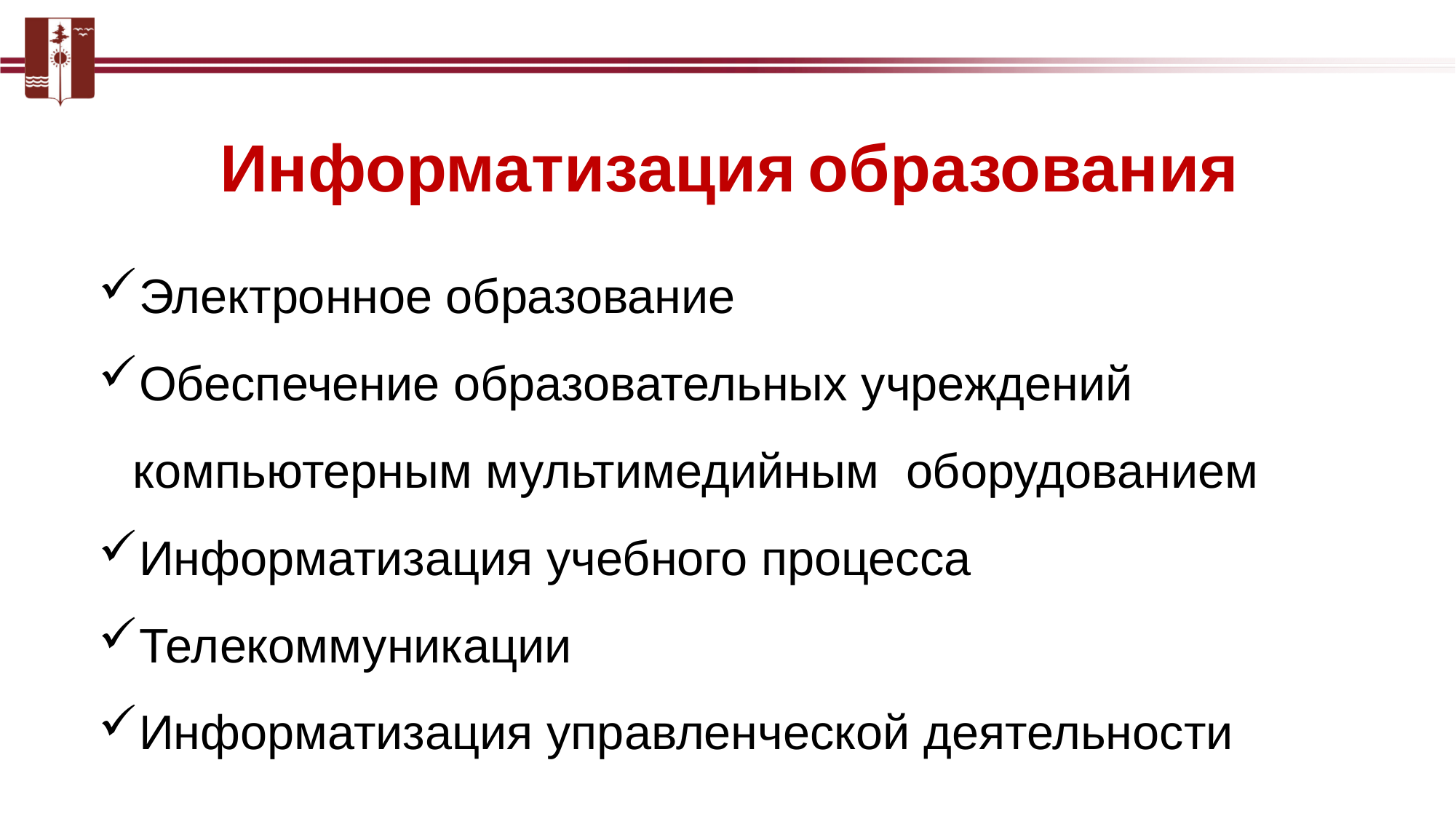

Информатизация образования
Электронное образование
Обеспечение образовательных учреждений компьютерным мультимедийным  оборудованием
Информатизация учебного процесса
Телекоммуникации
Информатизация управленческой деятельности